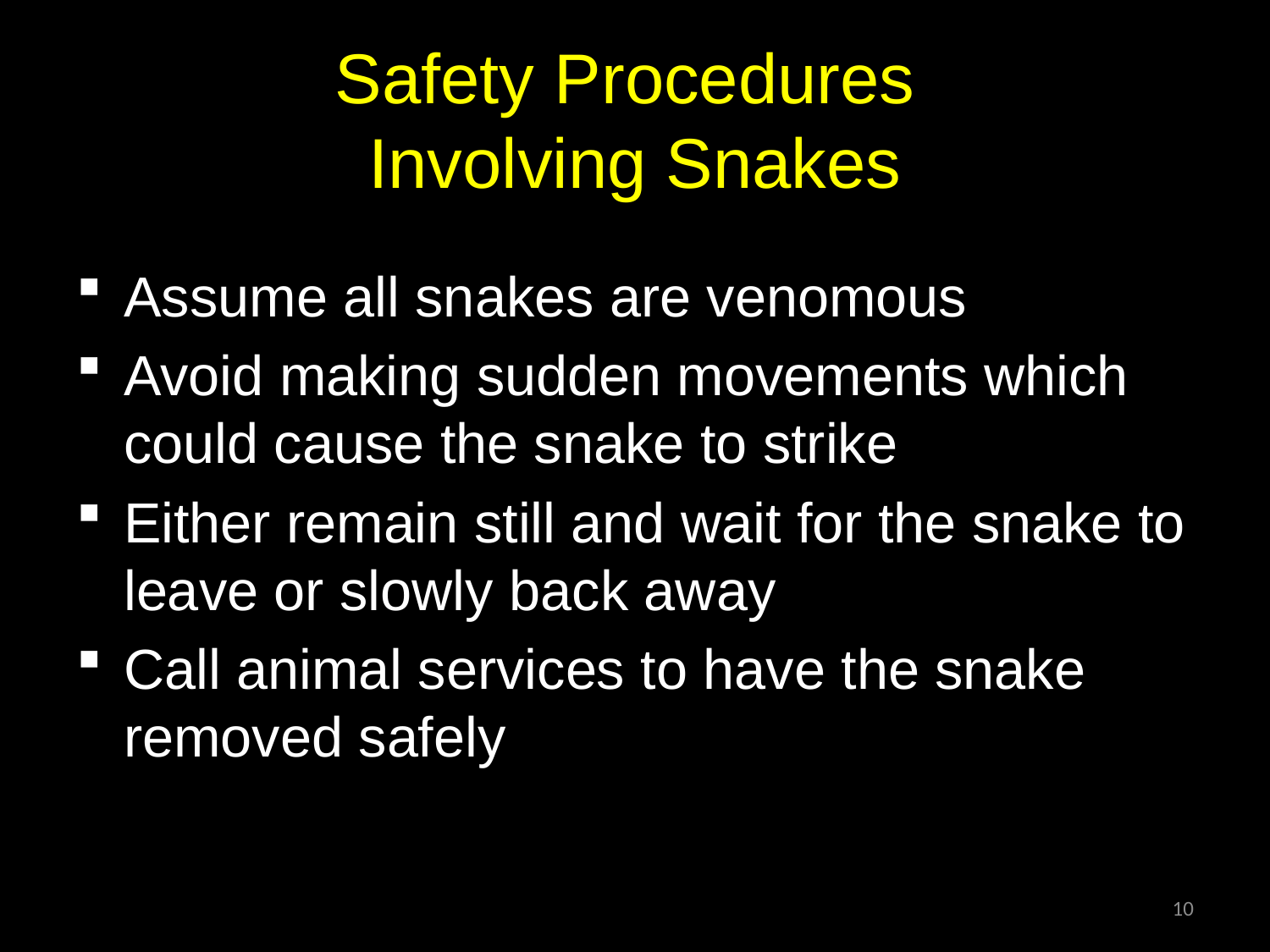

# Safety Procedures Involving Snakes
Assume all snakes are venomous
Avoid making sudden movements which could cause the snake to strike
Either remain still and wait for the snake to leave or slowly back away
Call animal services to have the snake removed safely
10